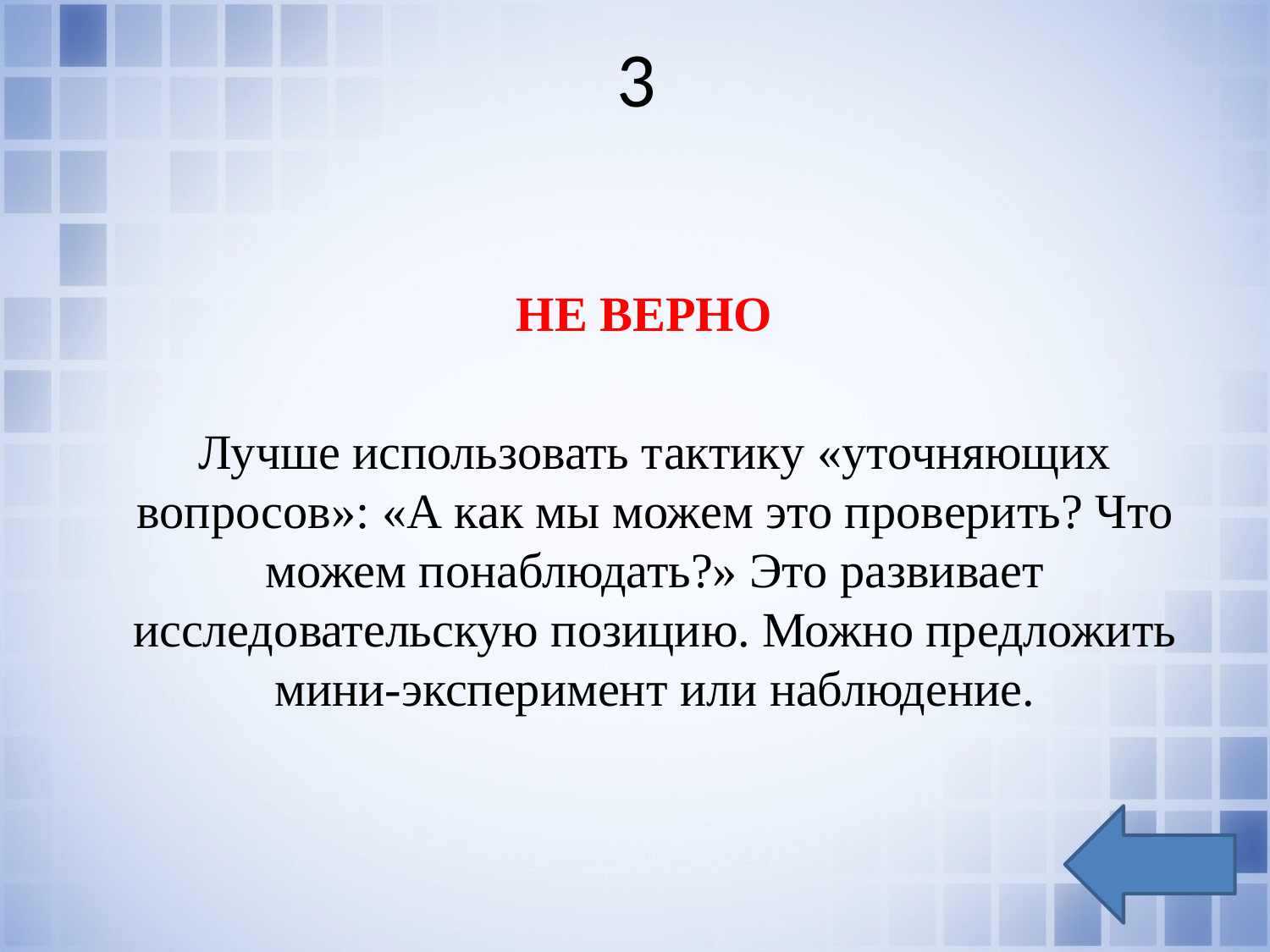

# 3

НЕ ВЕРНО

Лучше использовать тактику «уточняющих вопросов»: «А как мы можем это проверить? Что можем понаблюдать?» Это развивает исследовательскую позицию. Можно предложить мини‑эксперимент или наблюдение.